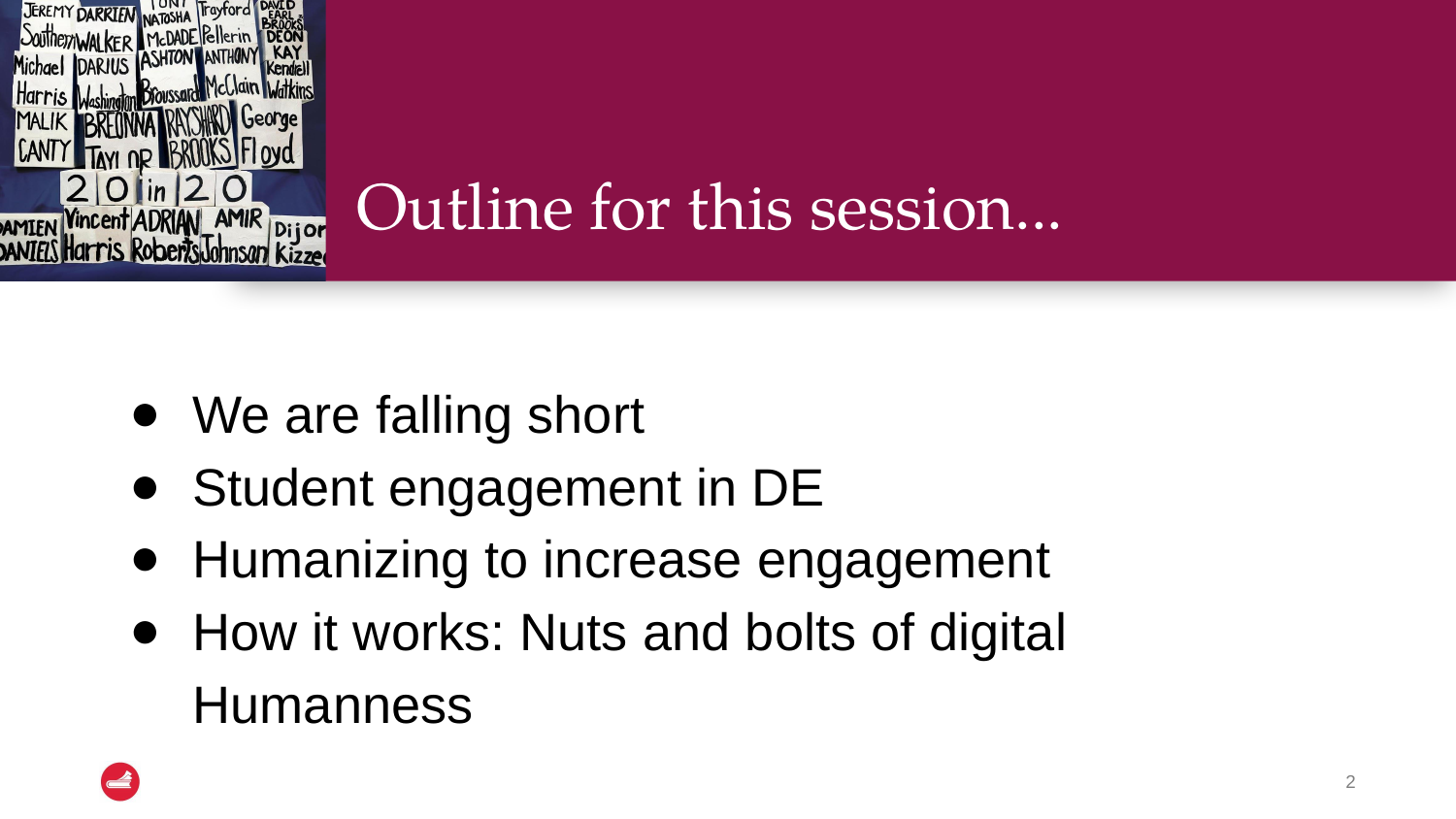

# Outline for this session...

We are falling short
Student engagement in DE
Humanizing to increase engagement
How it works: Nuts and bolts of digital Humanness
2